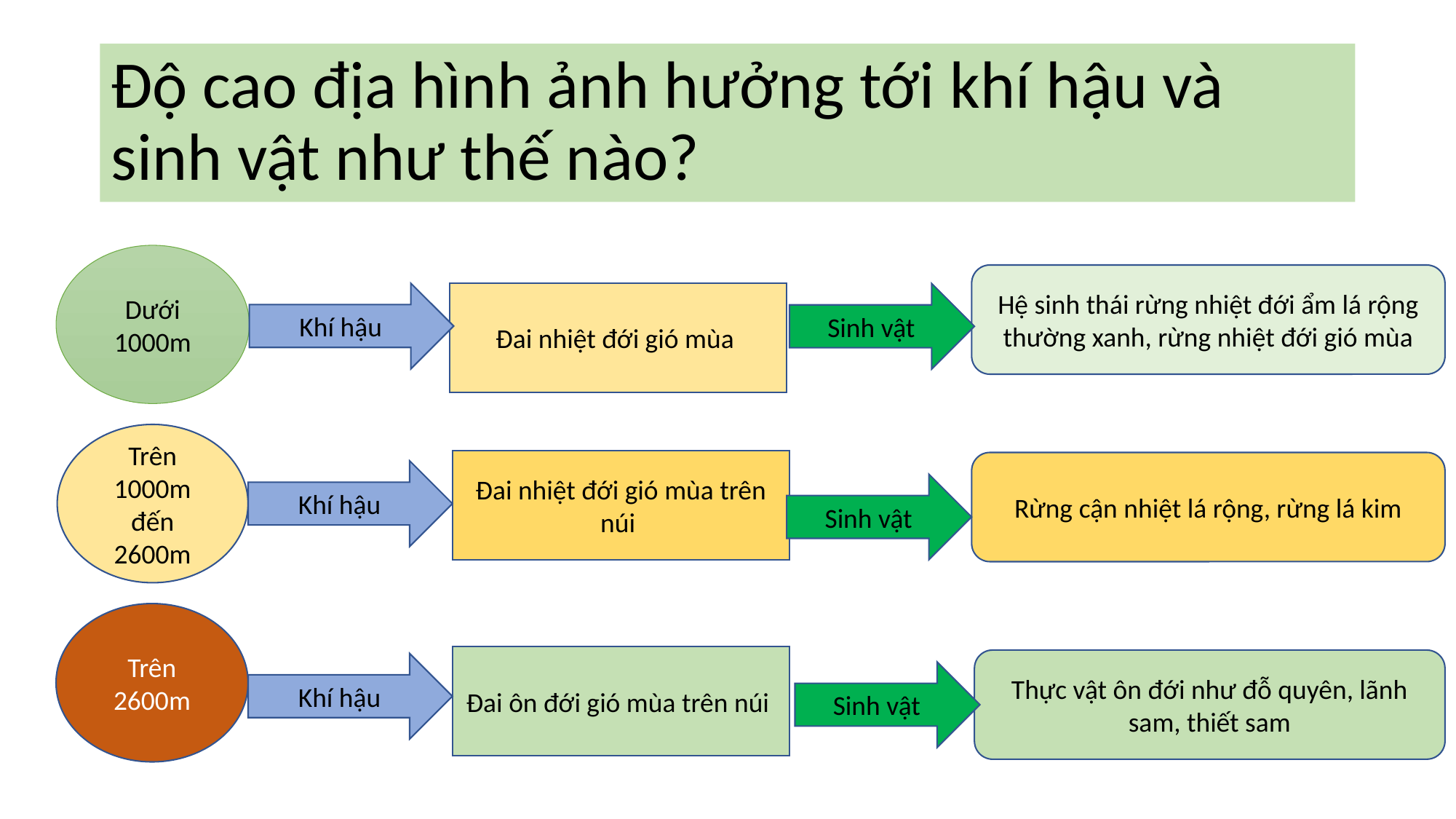

# Độ cao địa hình ảnh hưởng tới khí hậu và sinh vật như thế nào?
Dưới 1000m
Hệ sinh thái rừng nhiệt đới ẩm lá rộng thường xanh, rừng nhiệt đới gió mùa
Đai nhiệt đới gió mùa
Khí hậu
Sinh vật
Trên 1000m đến 2600m
Đai nhiệt đới gió mùa trên núi
Rừng cận nhiệt lá rộng, rừng lá kim
Khí hậu
Sinh vật
Trên 2600m
Đai ôn đới gió mùa trên núi
Thực vật ôn đới như đỗ quyên, lãnh sam, thiết sam
Khí hậu
Sinh vật